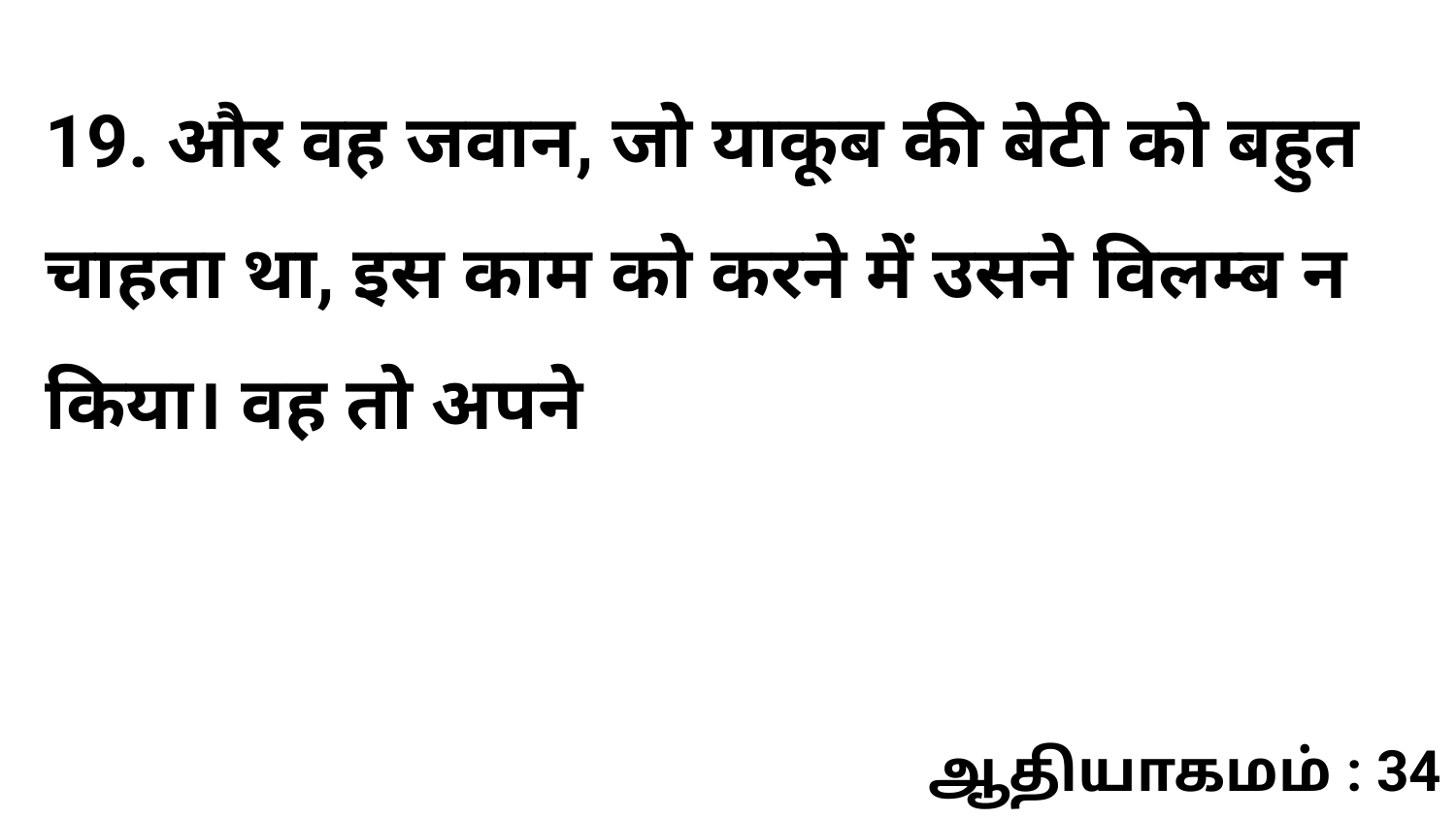

19. और वह जवान, जो याकूब की बेटी को बहुत चाहता था, इस काम को करने में उसने विलम्ब न किया। वह तो अपने
ஆதியாகமம் : 34